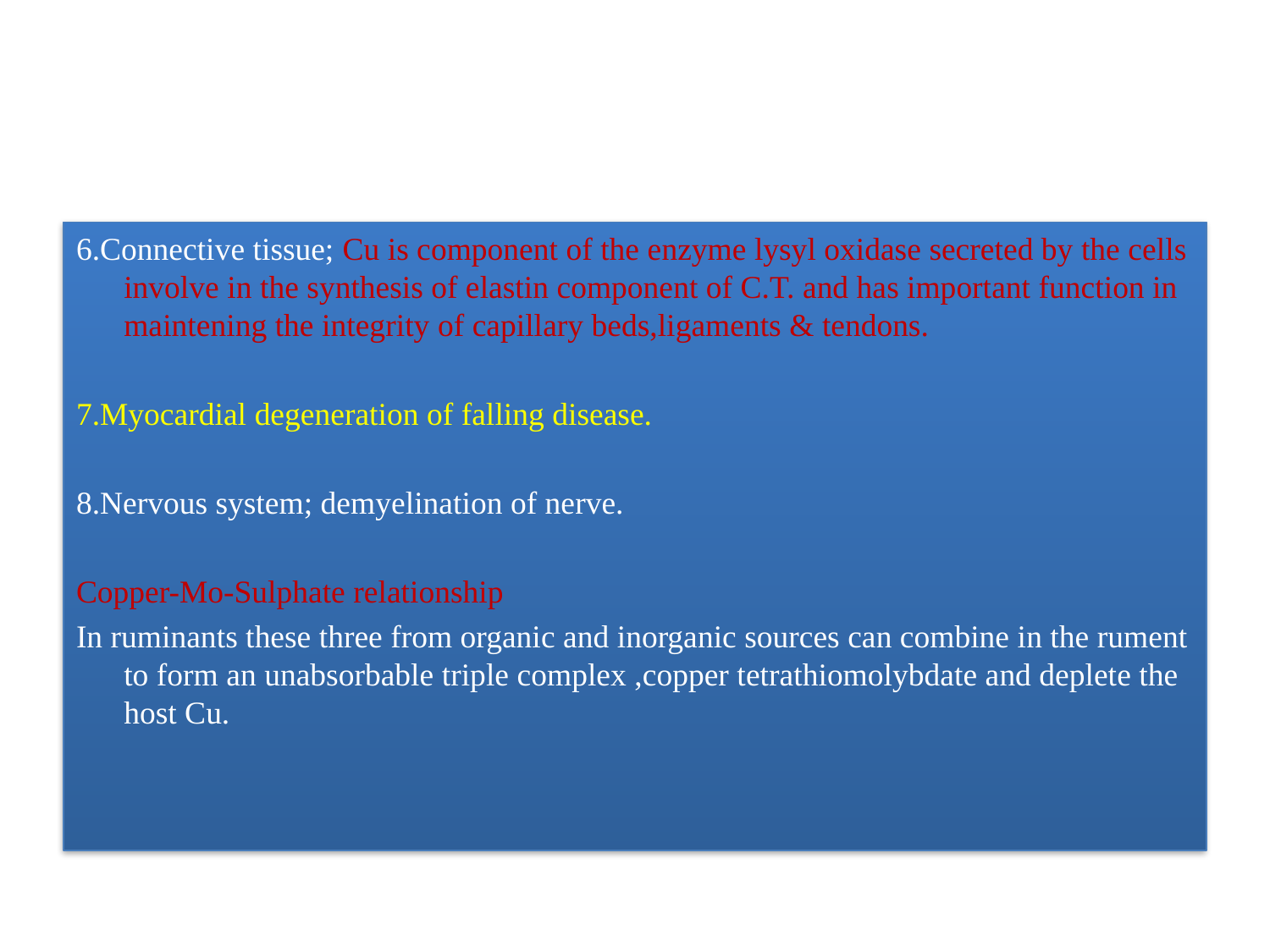

6.Connective tissue; Cu is component of the enzyme lysyl oxidase secreted by the cells involve in the synthesis of elastin component of C.T. and has important function in maintening the integrity of capillary beds,ligaments & tendons.

7.Myocardial degeneration of falling disease.

8.Nervous system; demyelination of nerve.

Copper-Mo-Sulphate relationship
In ruminants these three from organic and inorganic sources can combine in the rument to form an unabsorbable triple complex ,copper tetrathiomolybdate and deplete the host Cu.